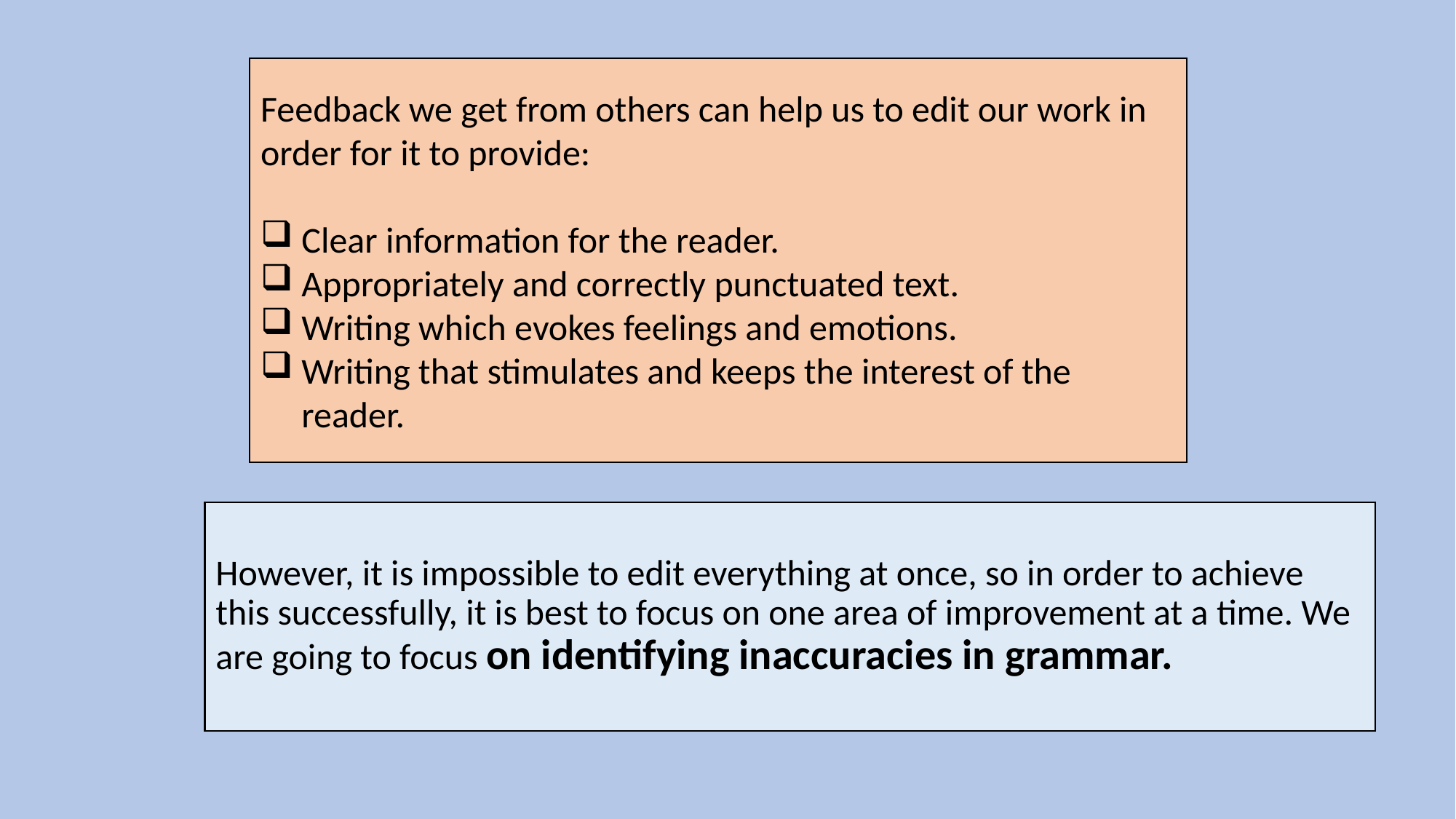

Feedback we get from others can help us to edit our work in order for it to provide:

Clear information for the reader.
Appropriately and correctly punctuated text.
Writing which evokes feelings and emotions.
Writing that stimulates and keeps the interest of the reader.
However, it is impossible to edit everything at once, so in order to achieve this successfully, it is best to focus on one area of improvement at a time. We are going to focus on identifying inaccuracies in grammar.